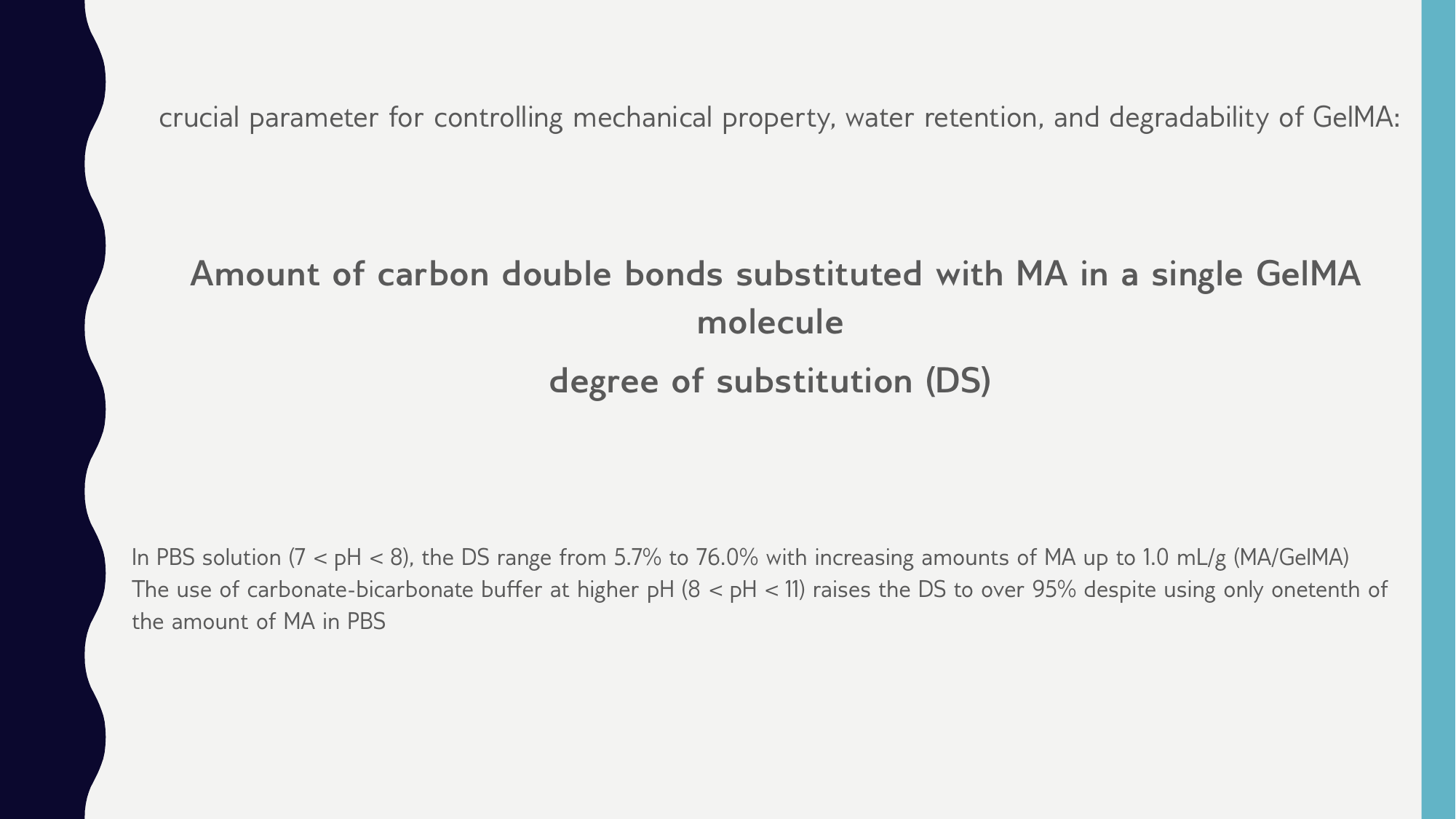

crucial parameter for controlling mechanical property, water retention, and degradability of GelMA:

Amount of carbon double bonds substituted with MA in a single GelMA molecule
degree of substitution (DS)
In PBS solution (7 < pH < 8), the DS range from 5.7% to 76.0% with increasing amounts of MA up to 1.0 mL/g (MA/GelMA)
The use of carbonate-bicarbonate buffer at higher pH (8 < pH < 11) raises the DS to over 95% despite using only onetenth of the amount of MA in PBS